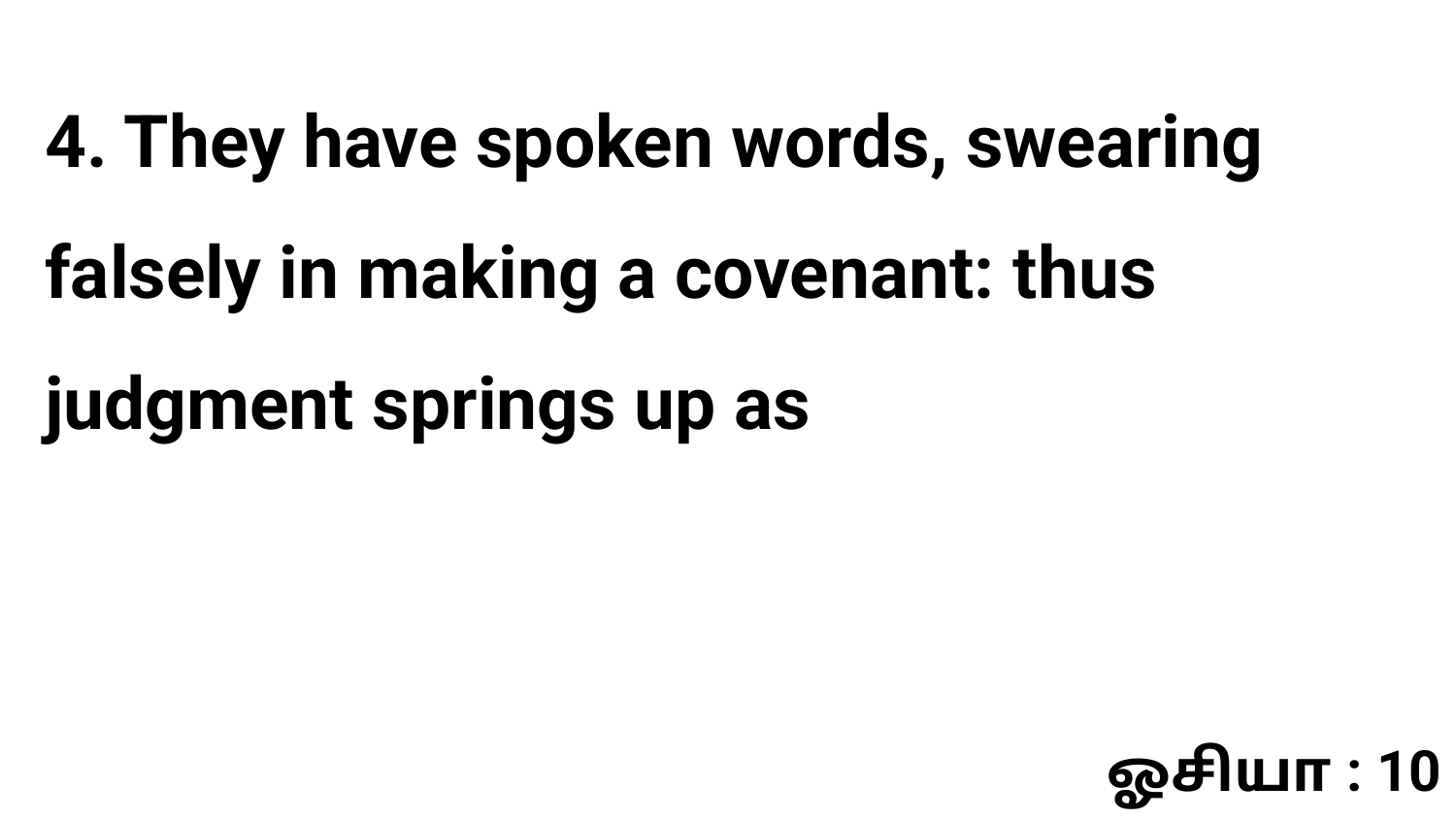

4. They have spoken words, swearing falsely in making a covenant: thus judgment springs up as
ஓசியா : 10